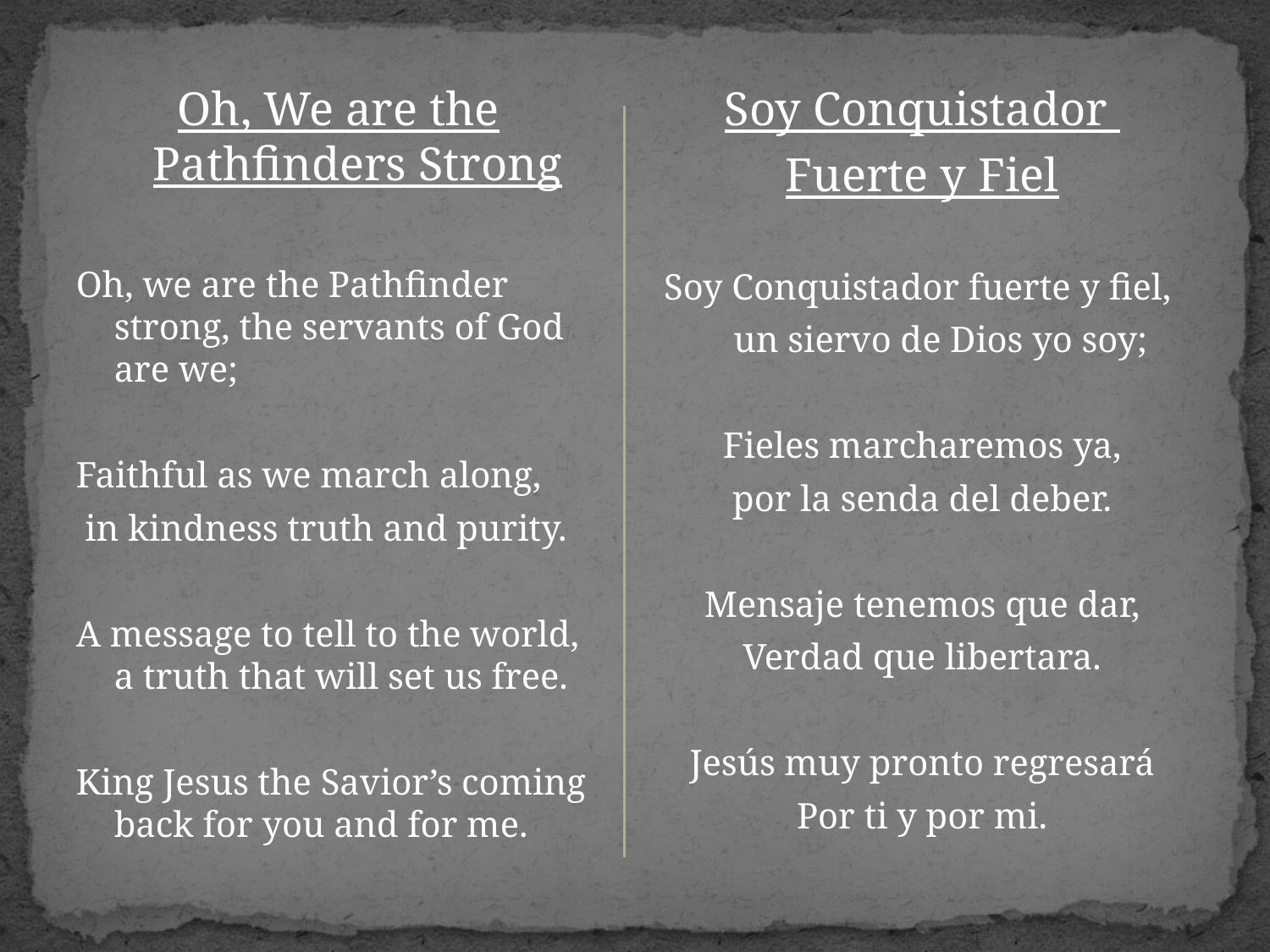

Oh, We are the Pathfinders Strong

Oh, we are the Pathfinder strong, the servants of God are we;

Faithful as we march along,
 in kindness truth and purity.

A message to tell to the world, a truth that will set us free.

King Jesus the Savior’s coming back for you and for me.
Soy Conquistador
Fuerte y Fiel

Soy Conquistador fuerte y fiel,
    un siervo de Dios yo soy;

Fieles marcharemos ya,
por la senda del deber.

Mensaje tenemos que dar,
Verdad que libertara.

Jesús muy pronto regresará
Por ti y por mi.